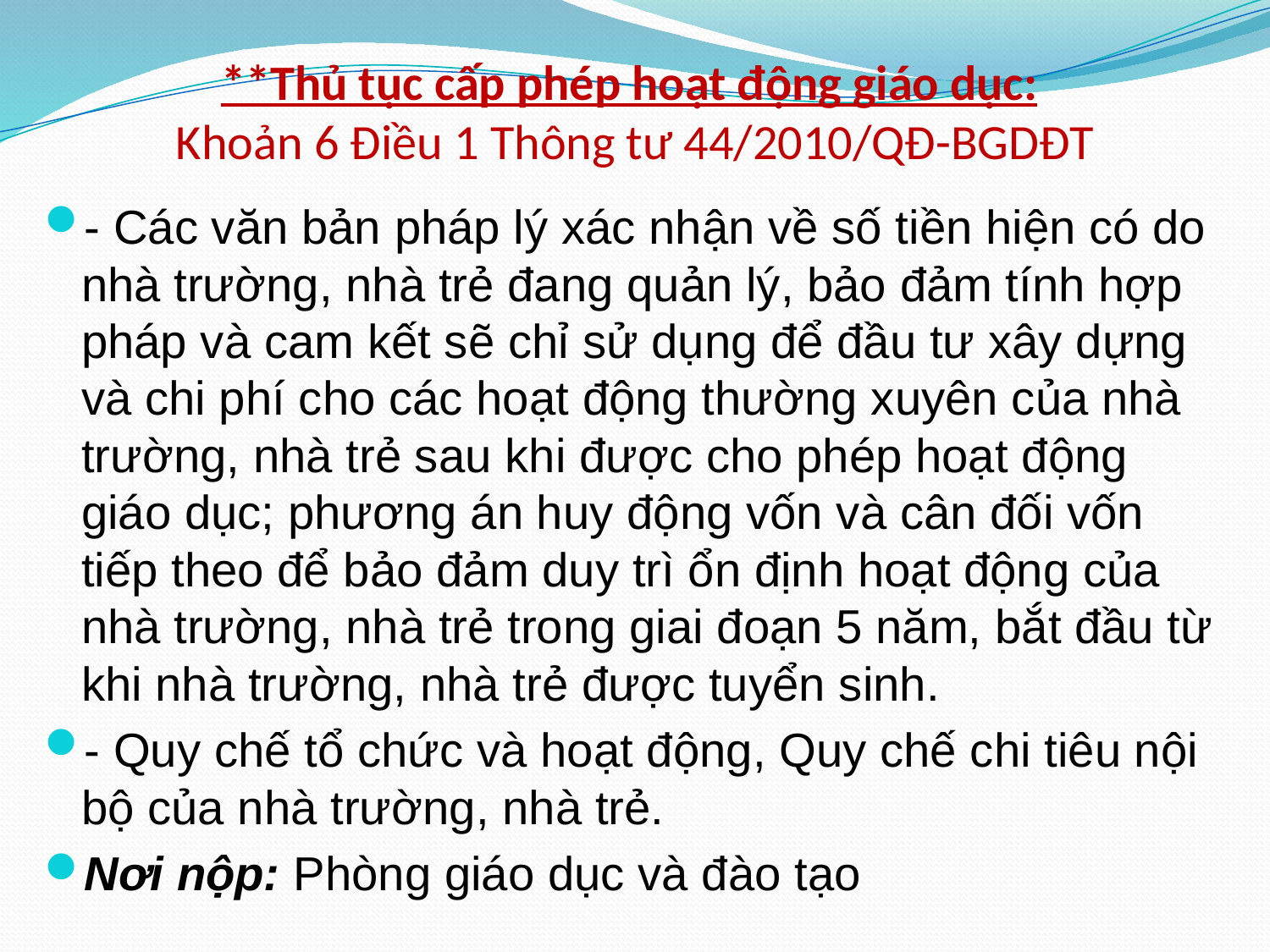

# **Thủ tục cấp phép hoạt động giáo dục:  Khoản 6 Điều 1 Thông tư 44/2010/QĐ-BGDĐT
- Các văn bản pháp lý xác nhận về số tiền hiện có do nhà trường, nhà trẻ đang quản lý, bảo đảm tính hợp pháp và cam kết sẽ chỉ sử dụng để đầu tư xây dựng và chi phí cho các hoạt động thường xuyên của nhà trường, nhà trẻ sau khi được cho phép hoạt động giáo dục; phương án huy động vốn và cân đối vốn tiếp theo để bảo đảm duy trì ổn định hoạt động của nhà trường, nhà trẻ trong giai đoạn 5 năm, bắt đầu từ khi nhà trường, nhà trẻ được tuyển sinh.
- Quy chế tổ chức và hoạt động, Quy chế chi tiêu nội bộ của nhà trường, nhà trẻ.
Nơi nộp: Phòng giáo dục và đào tạo